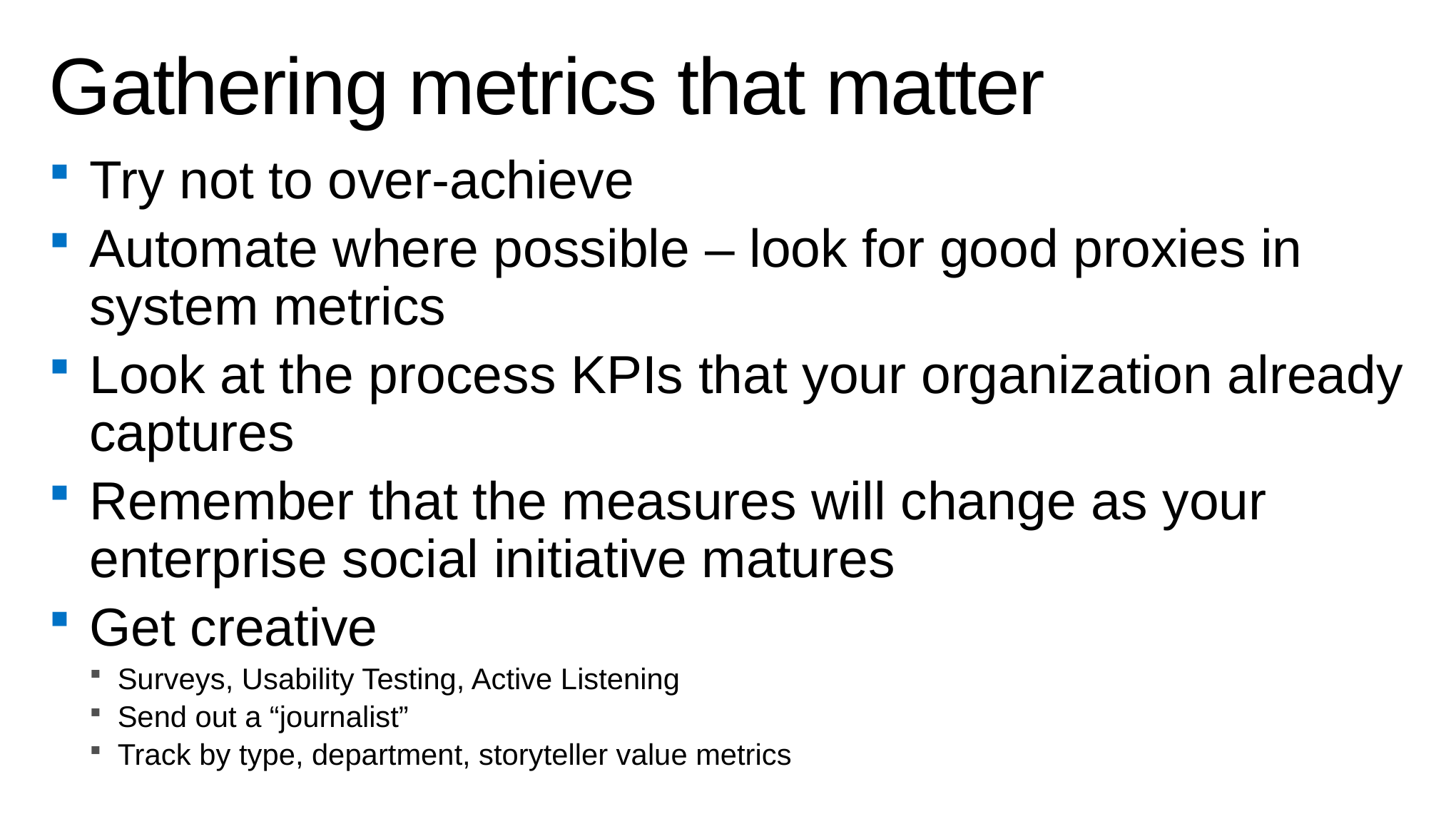

# Gathering metrics that matter
Try not to over-achieve
Automate where possible – look for good proxies in system metrics
Look at the process KPIs that your organization already captures
Remember that the measures will change as your enterprise social initiative matures
Get creative
Surveys, Usability Testing, Active Listening
Send out a “journalist”
Track by type, department, storyteller value metrics